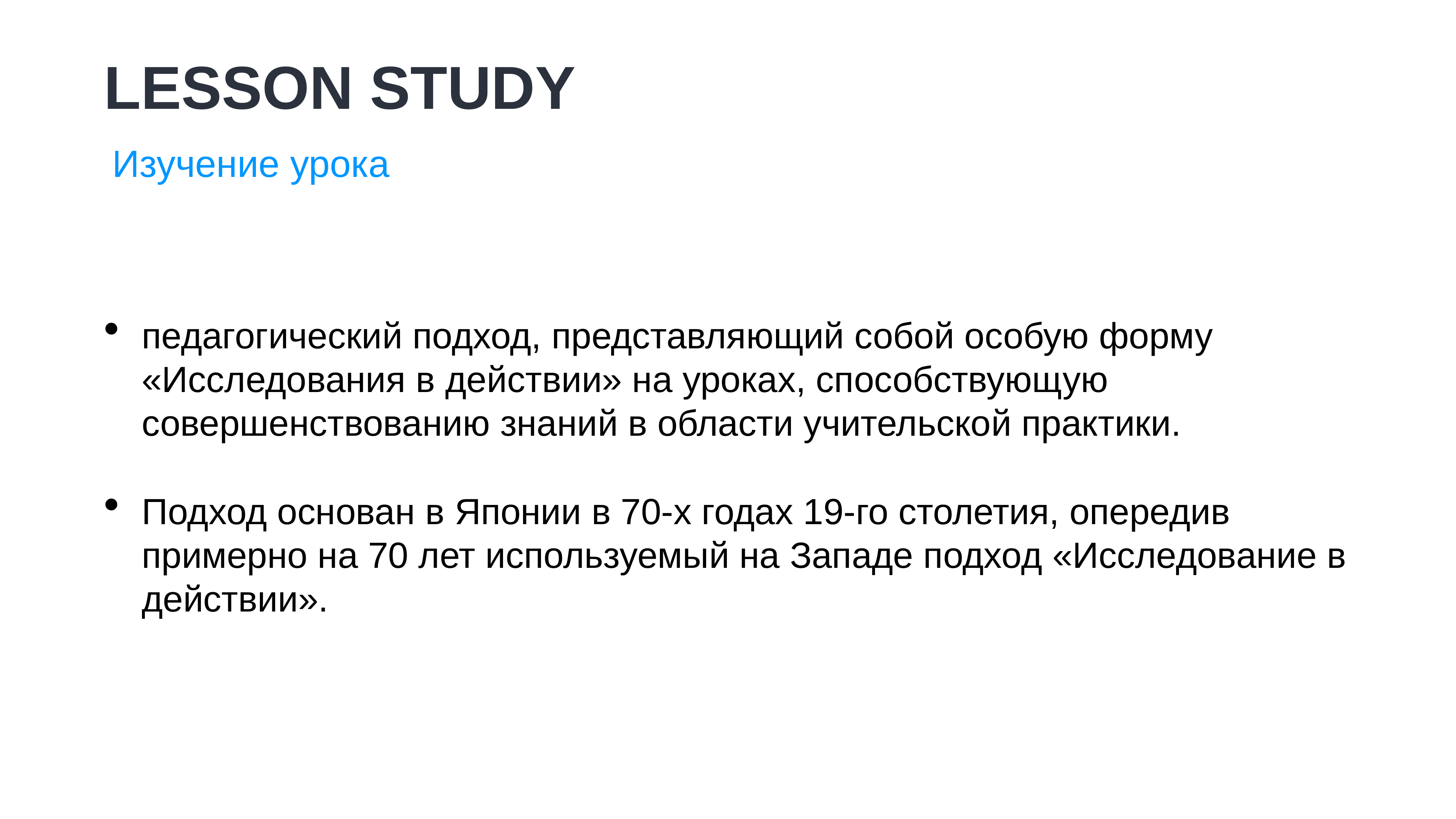

# Lesson Study
Изучение урока
педагогический подход, представляющий собой особую форму «Исследования в действии» на уроках, способствующую совершенствованию знаний в области учительской практики.
Подход основан в Японии в 70-х годах 19-го столетия, опередив примерно на 70 лет используемый на Западе подход «Исследование в действии».